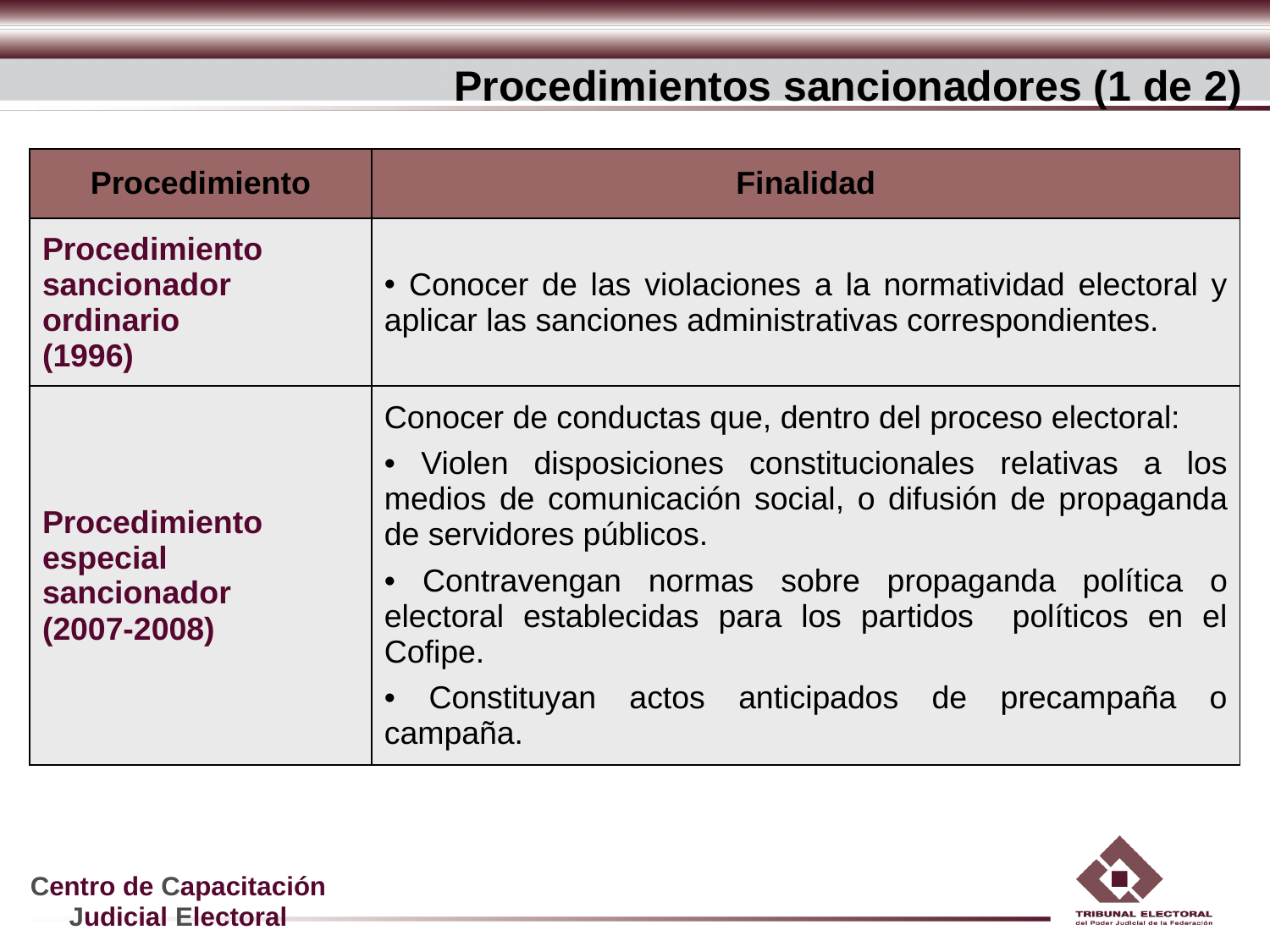

Procedimientos sancionadores (1 de 2)
| Procedimiento | Finalidad |
| --- | --- |
| Procedimiento sancionador ordinario (1996) | Conocer de las violaciones a la normatividad electoral y aplicar las sanciones administrativas correspondientes. |
| Procedimiento especial sancionador (2007-2008) | Conocer de conductas que, dentro del proceso electoral: Violen disposiciones constitucionales relativas a los medios de comunicación social, o difusión de propaganda de servidores públicos. Contravengan normas sobre propaganda política o electoral establecidas para los partidos políticos en el Cofipe. Constituyan actos anticipados de precampaña o campaña. |